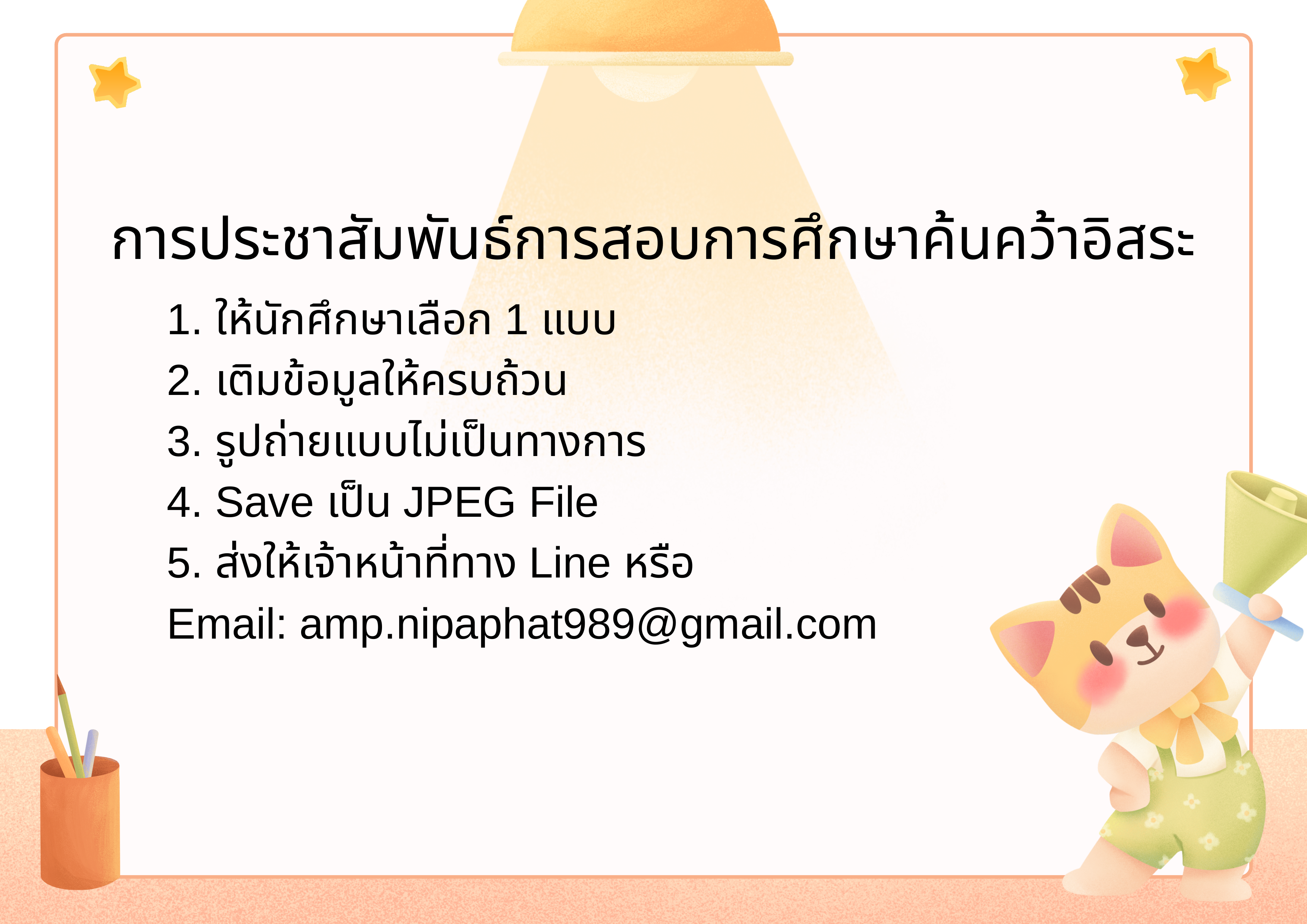

การประชาสัมพันธ์การสอบการศึกษาค้นคว้าอิสระ

       1. ให้นักศึกษาเลือก 1 แบบ
       2. เติมข้อมูลให้ครบถ้วน
       3. รูปถ่ายแบบไม่เป็นทางการ
       4. Save เป็น JPEG File
       5. ส่งให้เจ้าหน้าที่ทาง Line หรือ
       Email: amp.nipaphat989@gmail.com